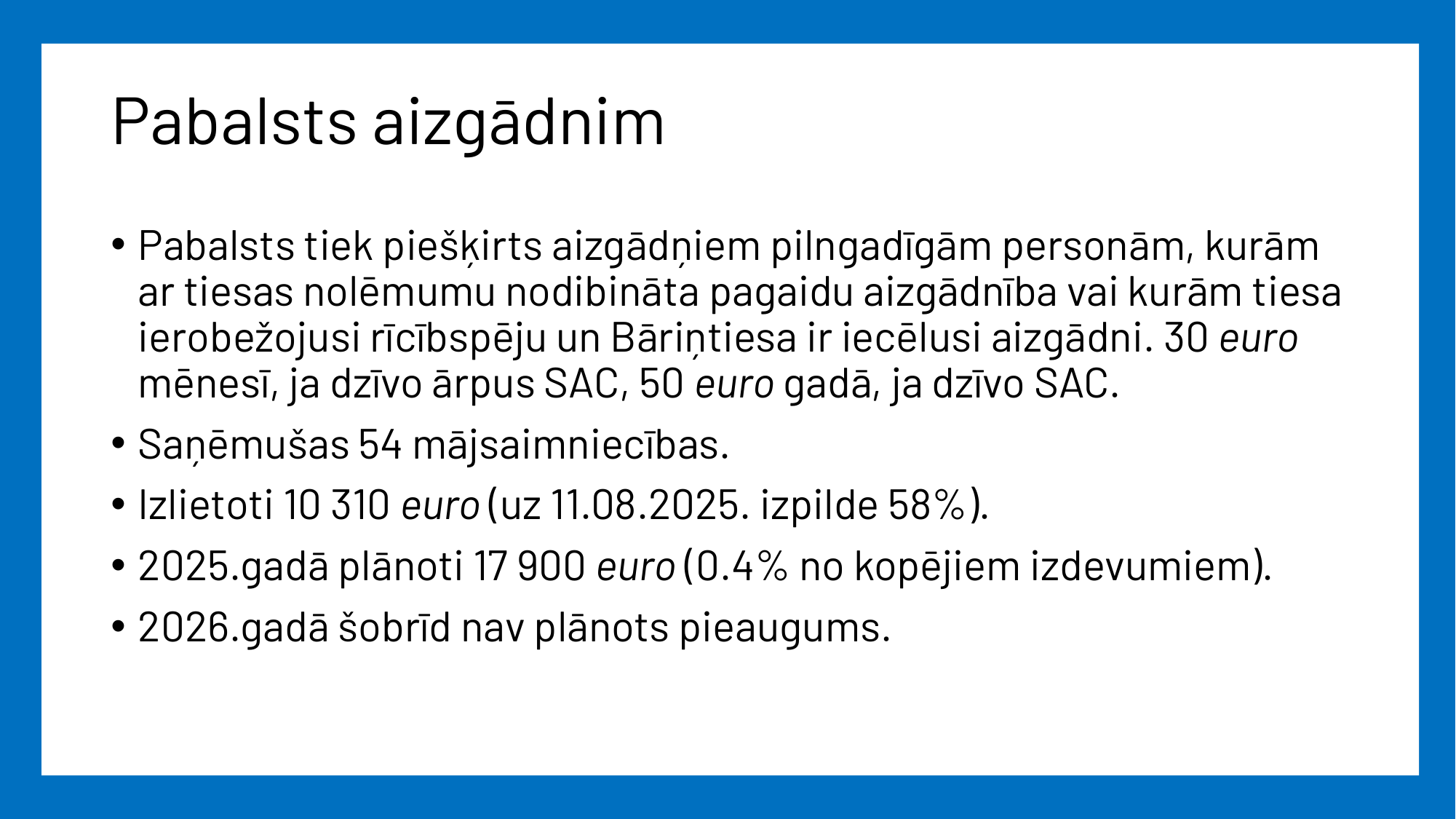

# Pabalsts aizgādnim
Pabalsts tiek piešķirts aizgādņiem pilngadīgām personām, kurām ar tiesas nolēmumu nodibināta pagaidu aizgādnība vai kurām tiesa ierobežojusi rīcībspēju un Bāriņtiesa ir iecēlusi aizgādni. 30 euro mēnesī, ja dzīvo ārpus SAC, 50 euro gadā, ja dzīvo SAC.
Saņēmušas 54 mājsaimniecības.
Izlietoti 10 310 euro (uz 11.08.2025. izpilde 58%).
2025.gadā plānoti 17 900 euro (0.4% no kopējiem izdevumiem).
2026.gadā šobrīd nav plānots pieaugums.